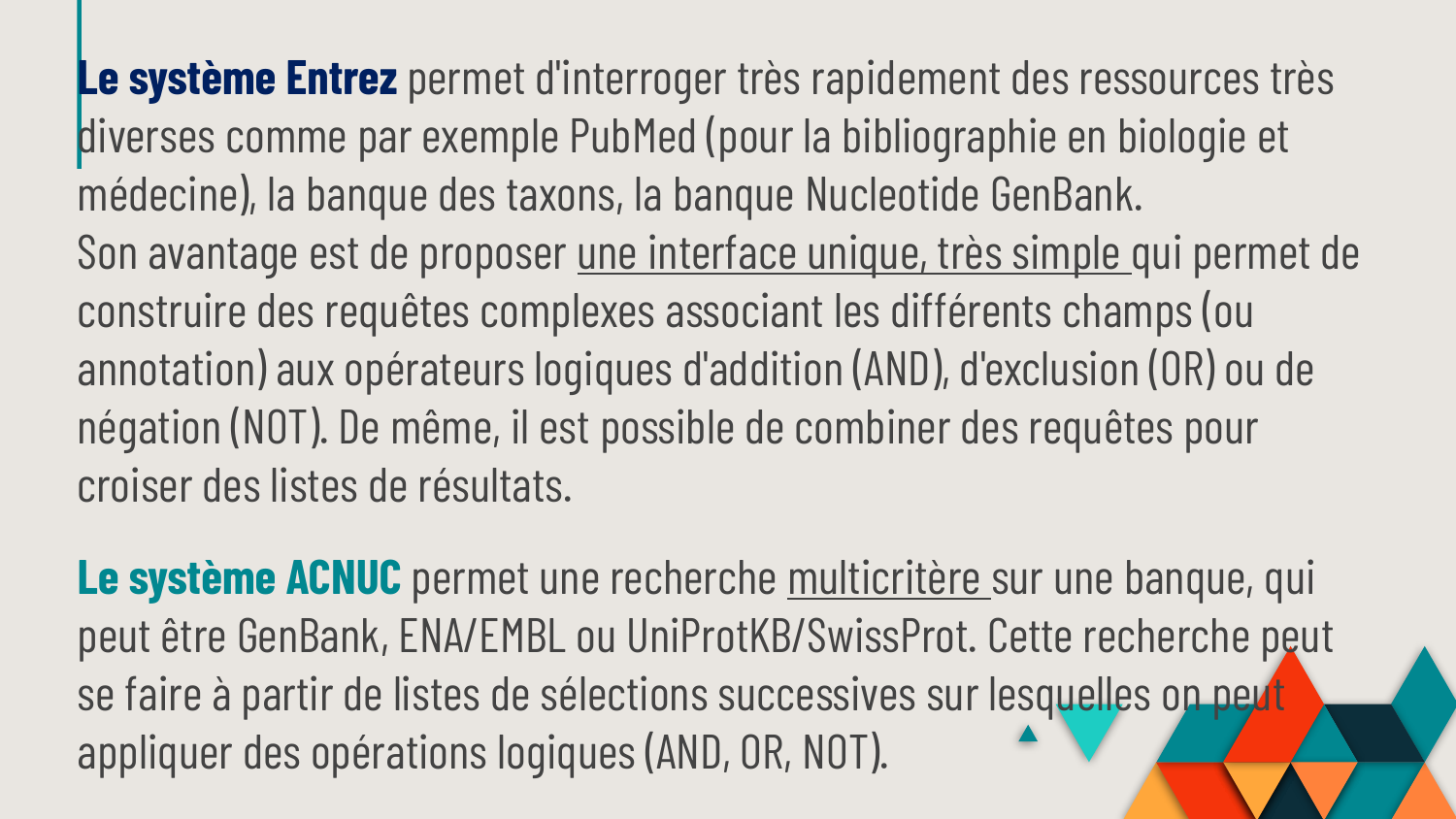

Le système Entrez permet d'interroger très rapidement des ressources très diverses comme par exemple PubMed (pour la bibliographie en biologie et médecine), la banque des taxons, la banque Nucleotide GenBank.
Son avantage est de proposer une interface unique, très simple qui permet de construire des requêtes complexes associant les différents champs (ou annotation) aux opérateurs logiques d'addition (AND), d'exclusion (OR) ou de négation (NOT). De même, il est possible de combiner des requêtes pour croiser des listes de résultats.

Le système ACNUC permet une recherche multicritère sur une banque, qui peut être GenBank, ENA/EMBL ou UniProtKB/SwissProt. Cette recherche peut se faire à partir de listes de sélections successives sur lesquelles on peut appliquer des opérations logiques (AND, OR, NOT).